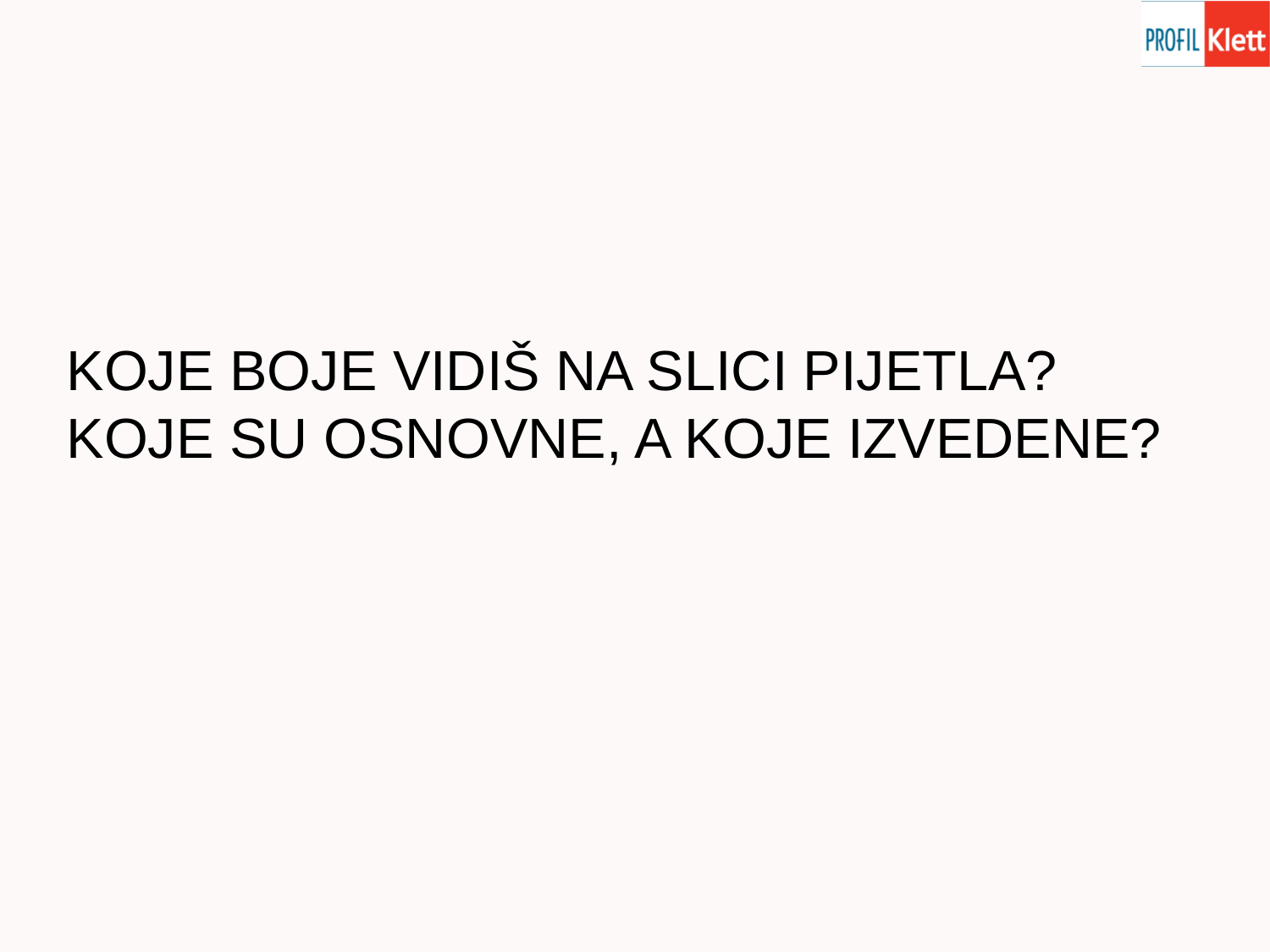

KOJE BOJE VIDIŠ NA SLICI PIJETLA?
KOJE SU OSNOVNE, A KOJE IZVEDENE?